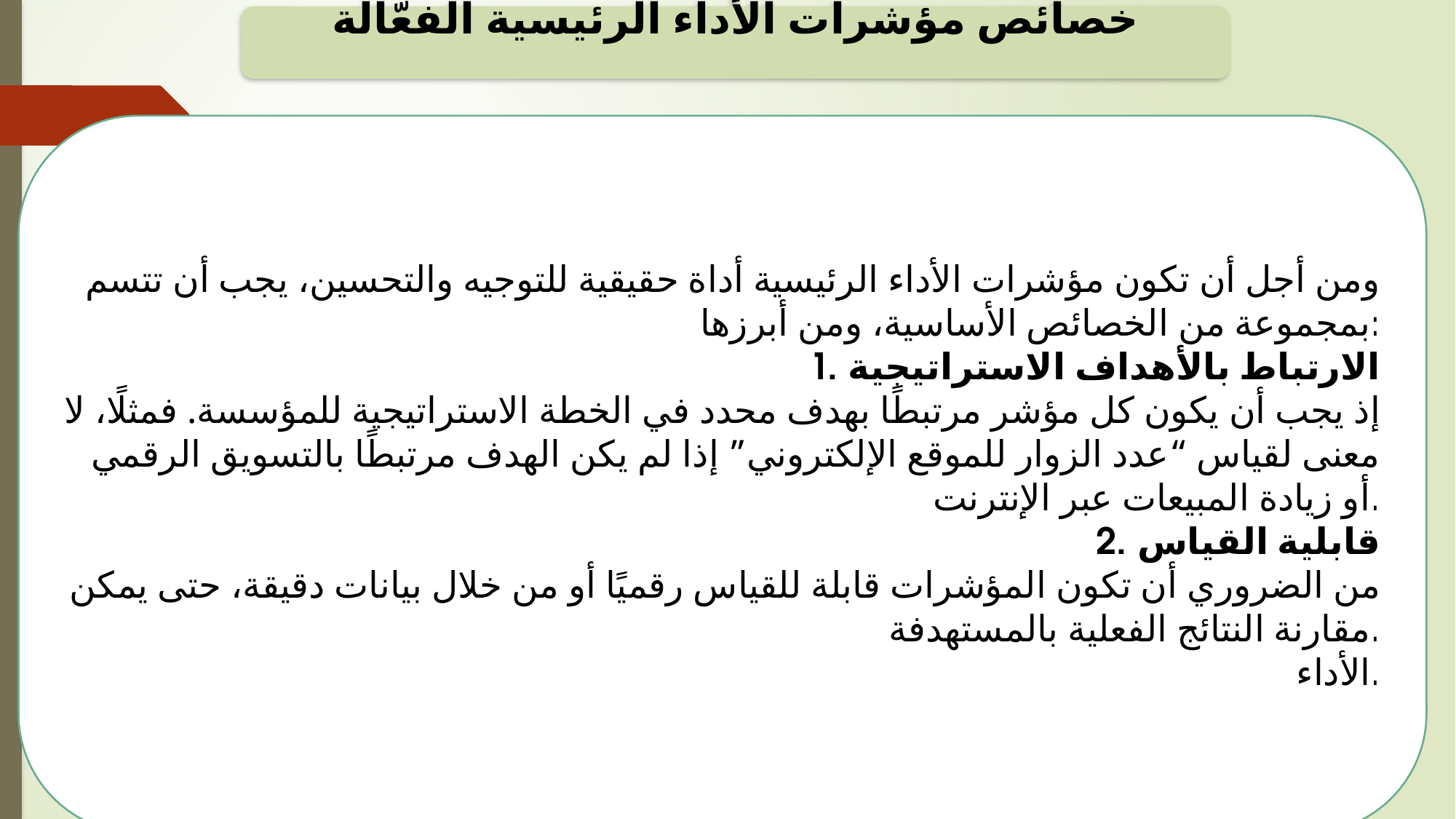

خصائص مؤشرات الأداء الرئيسية الفعّالة

ومن أجل أن تكون مؤشرات الأداء الرئيسية أداة حقيقية للتوجيه والتحسين، يجب أن تتسم بمجموعة من الخصائص الأساسية، ومن أبرزها:
1. الارتباط بالأهداف الاستراتيجية
إذ يجب أن يكون كل مؤشر مرتبطًا بهدف محدد في الخطة الاستراتيجية للمؤسسة. فمثلًا، لا معنى لقياس “عدد الزوار للموقع الإلكتروني” إذا لم يكن الهدف مرتبطًا بالتسويق الرقمي أو زيادة المبيعات عبر الإنترنت.
2. قابلية القياس
من الضروري أن تكون المؤشرات قابلة للقياس رقميًا أو من خلال بيانات دقيقة، حتى يمكن مقارنة النتائج الفعلية بالمستهدفة.
الأداء.